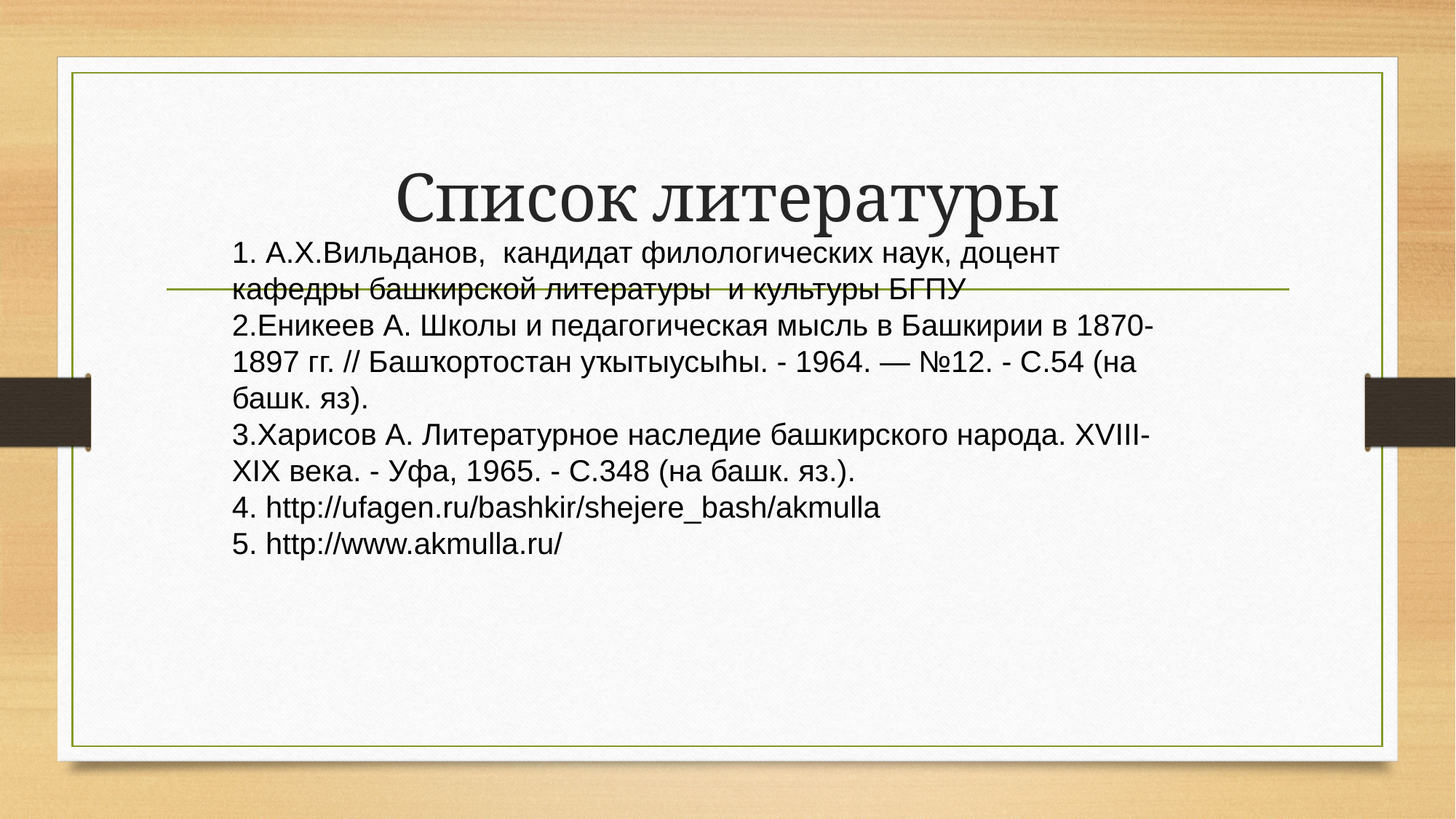

# Список литературы
1. А.Х.Вильданов,  кандидат филологических наук, доцент  кафедры башкирской литературы  и культуры БГПУ
2.Еникеев А. Школы и педагогическая мысль в Башкирии в 1870- 1897 гг. // Башҡортостан уҡытыусыһы. - 1964. — №12. - С.54 (на башк. яз).
3.Харисов А. Литературное наследие башкирского народа. XVIII- XIX века. - Уфа, 1965. - С.348 (на башк. яз.).
4. http://ufagen.ru/bashkir/shejere_bash/akmulla
5. http://www.akmulla.ru/